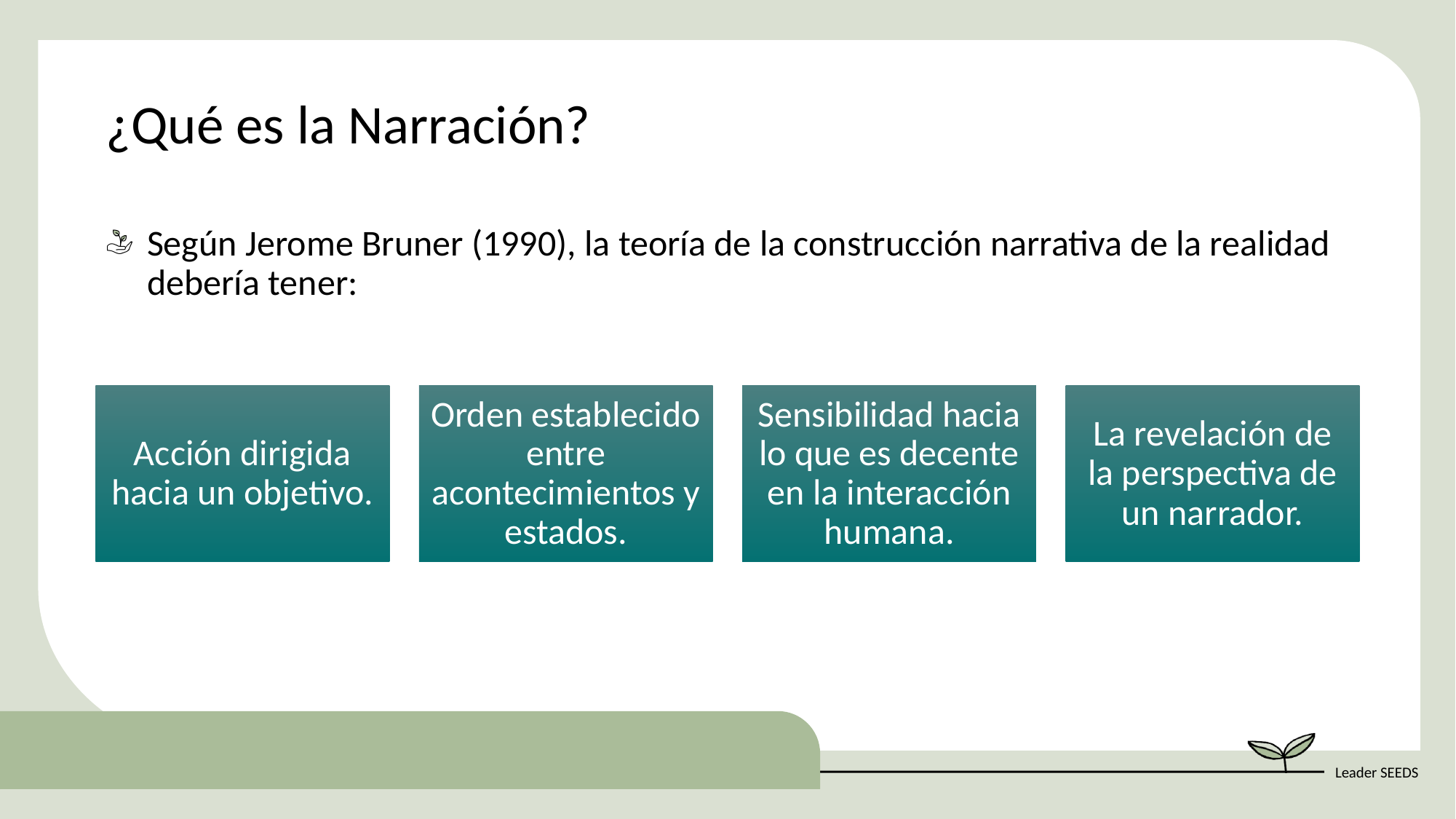

¿Qué es la Narración?
Según Jerome Bruner (1990), la teoría de la construcción narrativa de la realidad debería tener:
Acción dirigida hacia un objetivo.
Orden establecido entre acontecimientos y estados.
Sensibilidad hacia lo que es decente en la interacción humana.
La revelación de la perspectiva de un narrador.